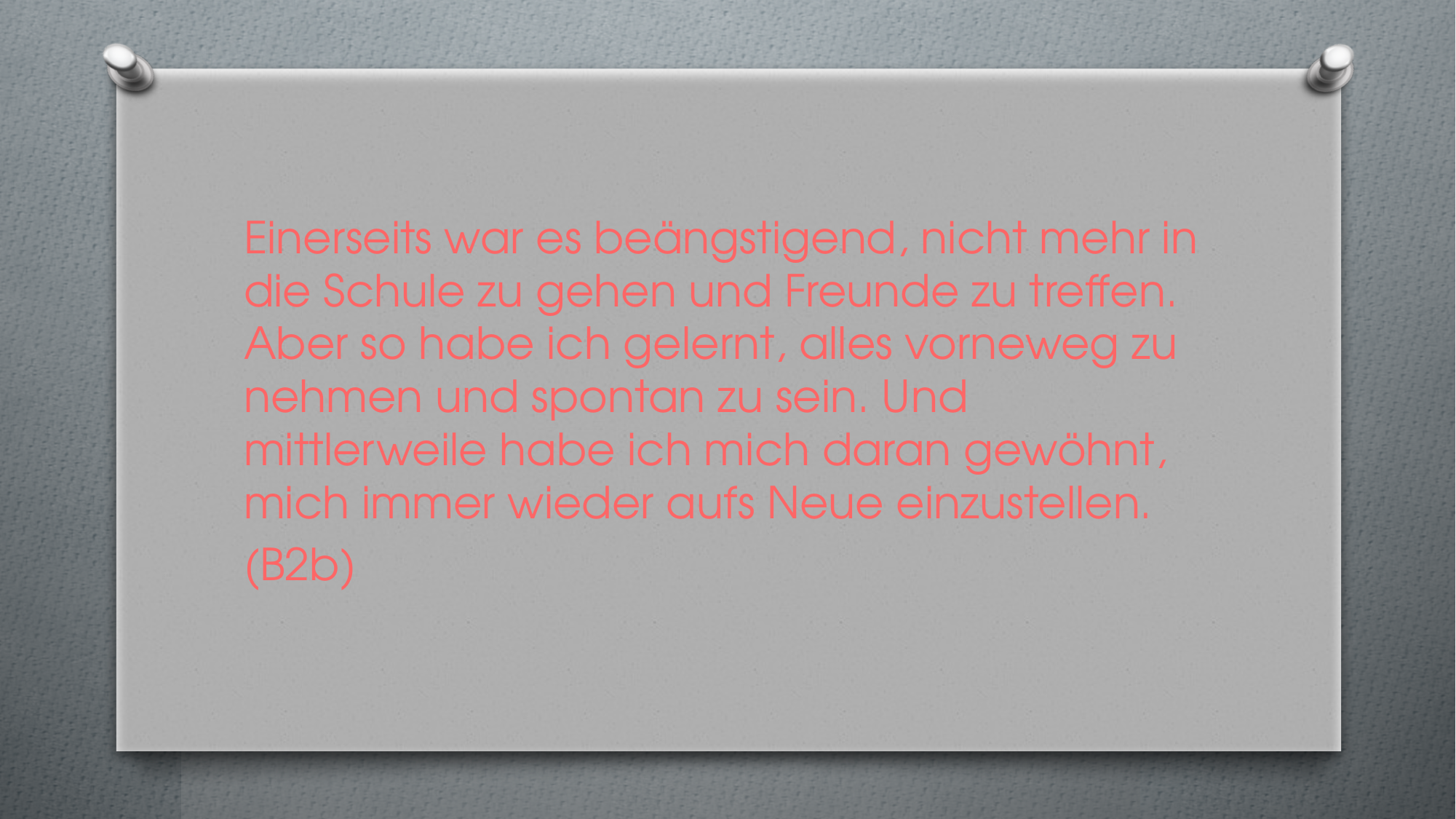

Einerseits war es beängstigend, nicht mehr in die Schule zu gehen und Freunde zu treffen. Aber so habe ich gelernt, alles vorneweg zu nehmen und spontan zu sein. Und mittlerweile habe ich mich daran gewöhnt, mich immer wieder aufs Neue einzustellen.
(B2b)